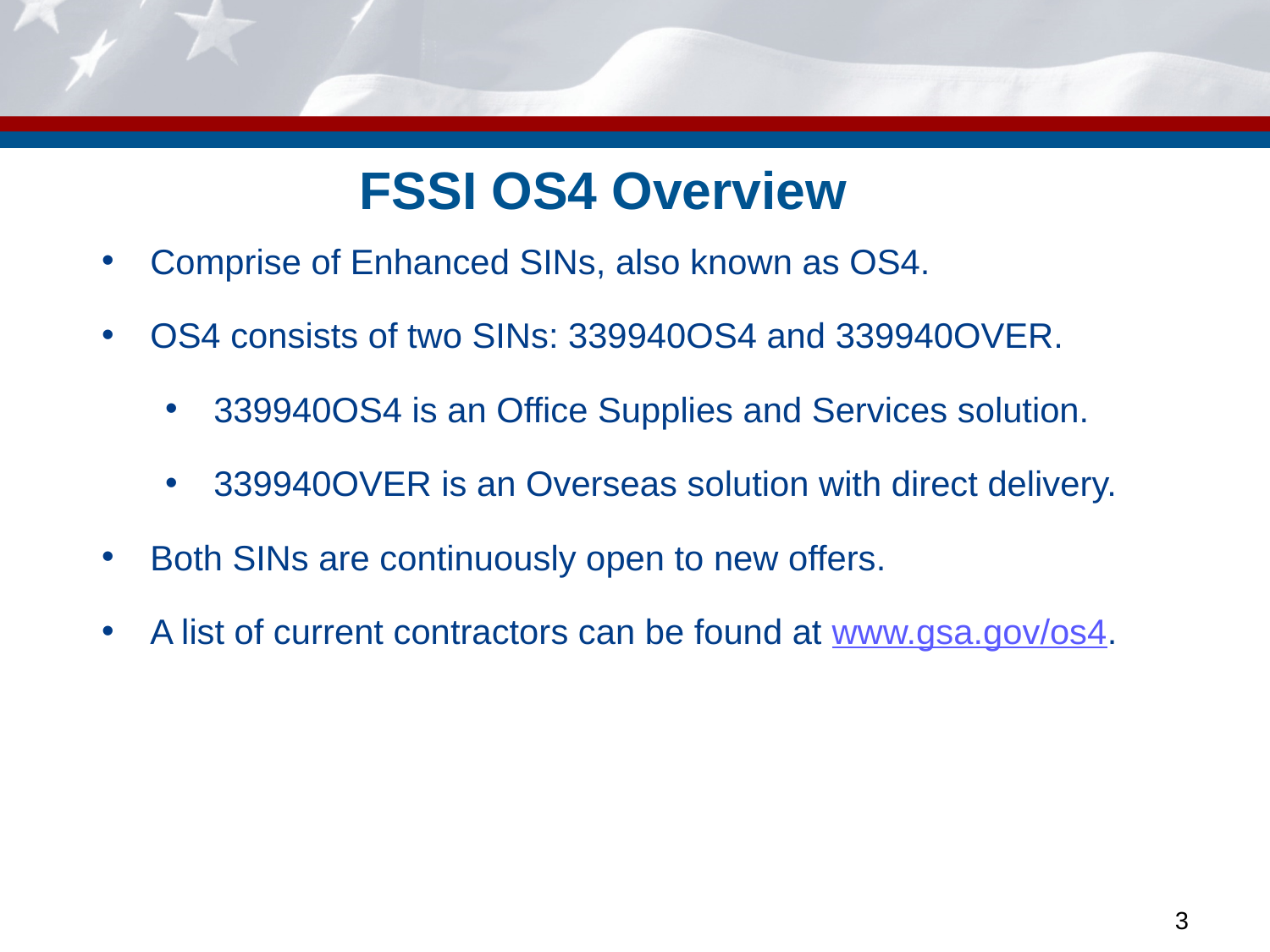

# FSSI OS4 Overview
Comprise of Enhanced SINs, also known as OS4.
OS4 consists of two SINs: 339940OS4 and 339940OVER.
339940OS4 is an Office Supplies and Services solution.
339940OVER is an Overseas solution with direct delivery.
Both SINs are continuously open to new offers.
A list of current contractors can be found at www.gsa.gov/os4.